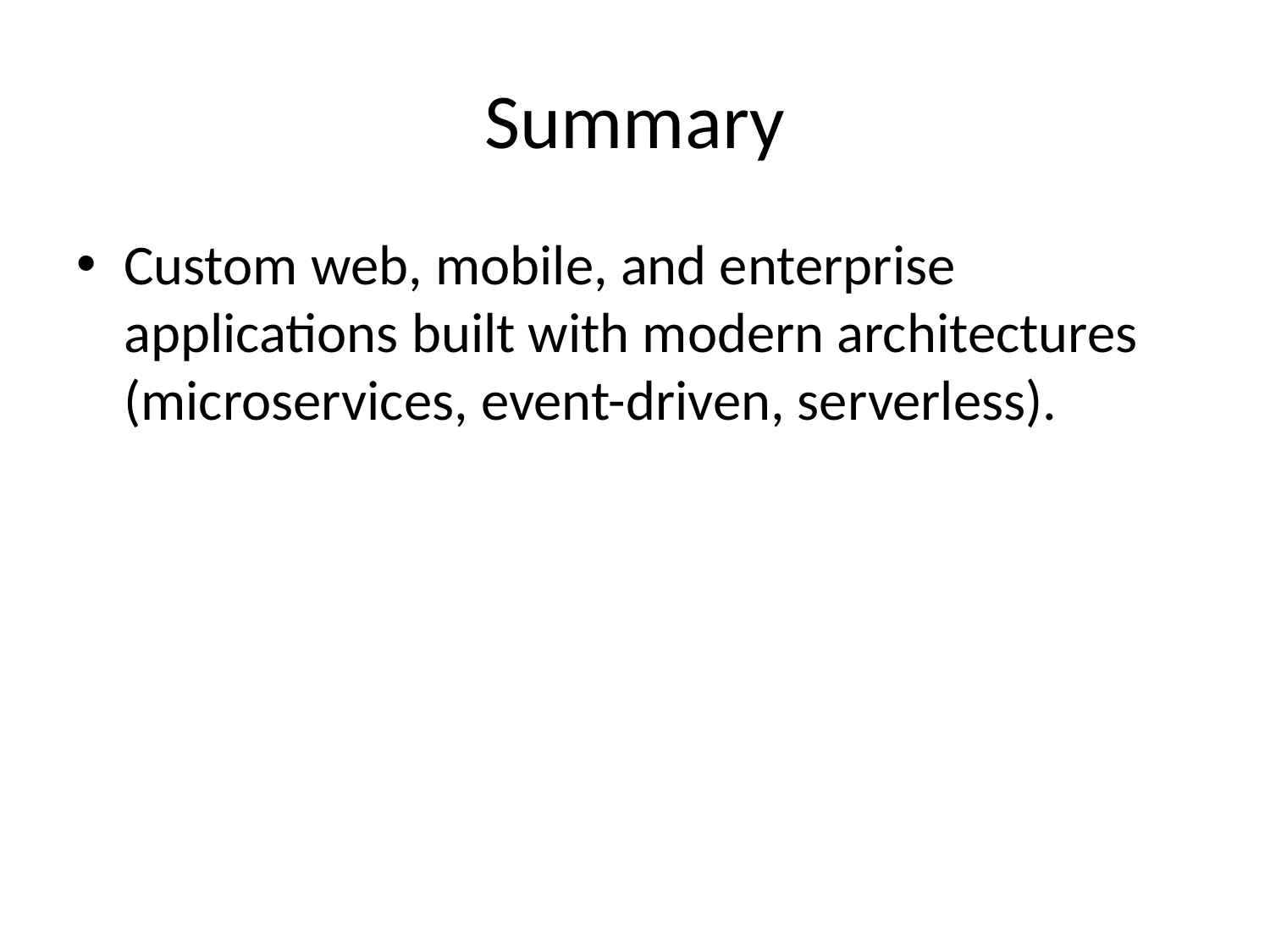

# Summary
Custom web, mobile, and enterprise applications built with modern architectures (microservices, event-driven, serverless).